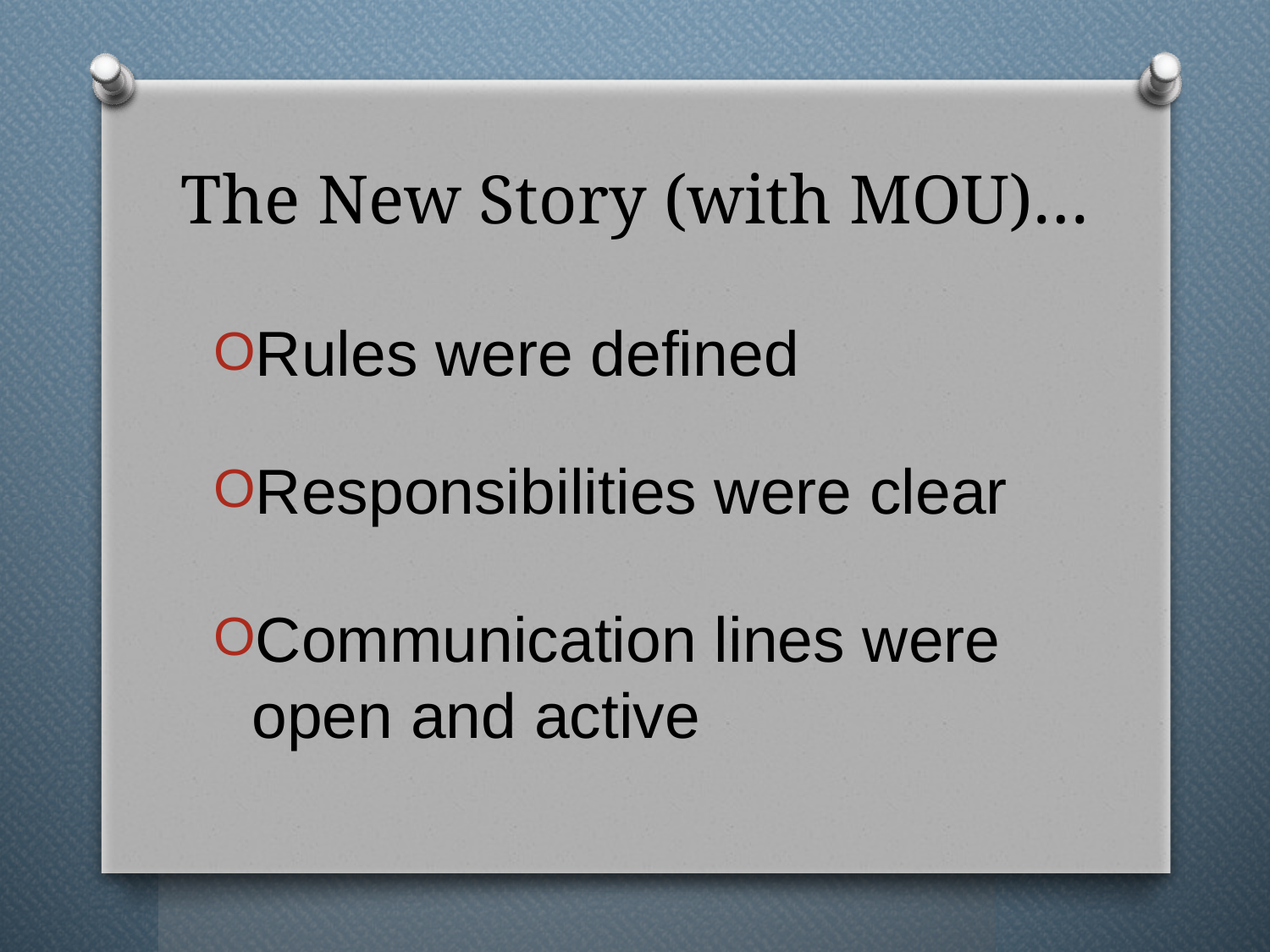

# The New Story (with MOU)…
Rules were defined
Responsibilities were clear
Communication lines were open and active